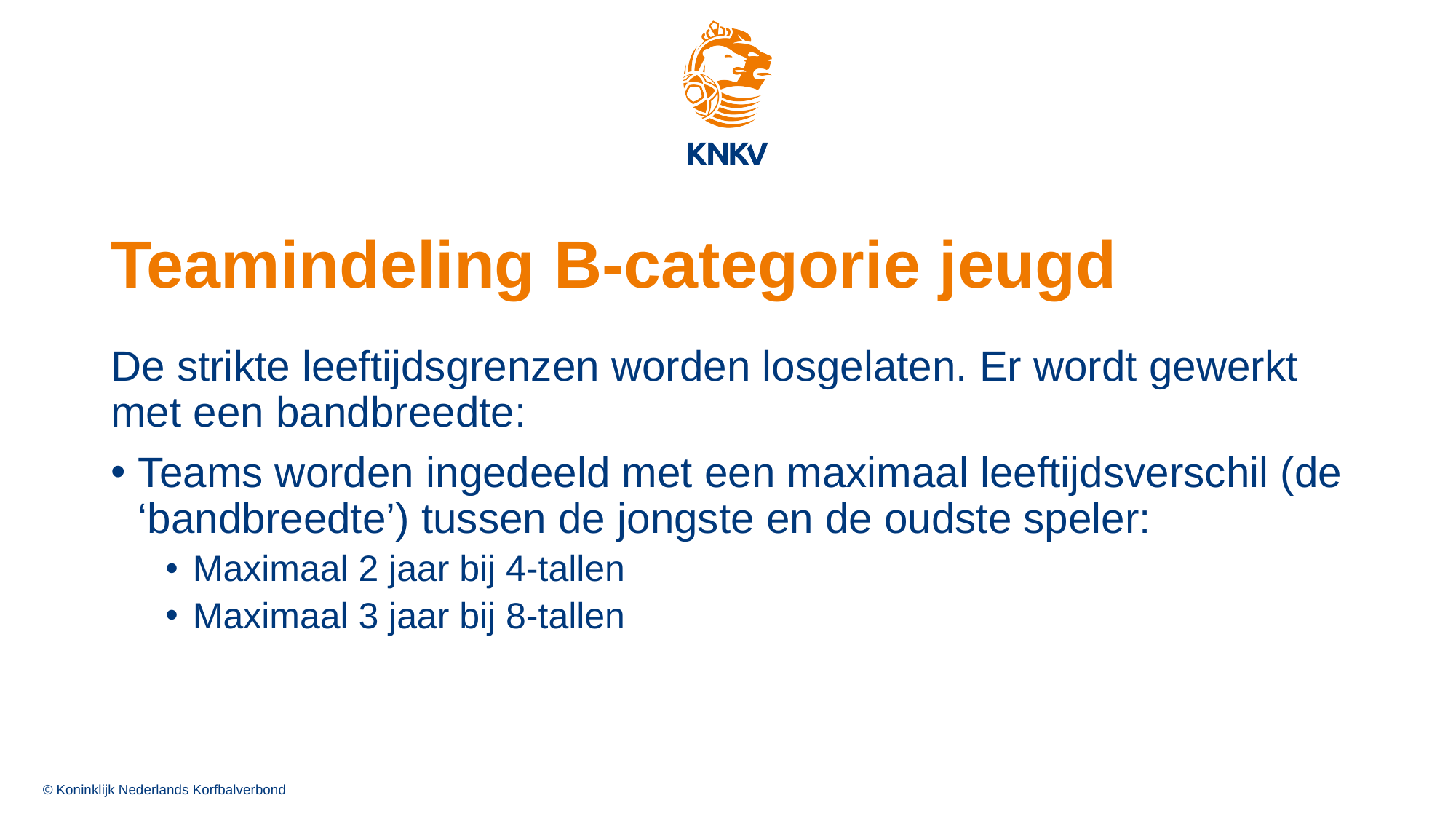

# Teamindeling B-categorie jeugd
De strikte leeftijdsgrenzen worden losgelaten. Er wordt gewerkt met een bandbreedte:
Teams worden ingedeeld met een maximaal leeftijdsverschil (de ‘bandbreedte’) tussen de jongste en de oudste speler:
Maximaal 2 jaar bij 4-tallen
Maximaal 3 jaar bij 8-tallen